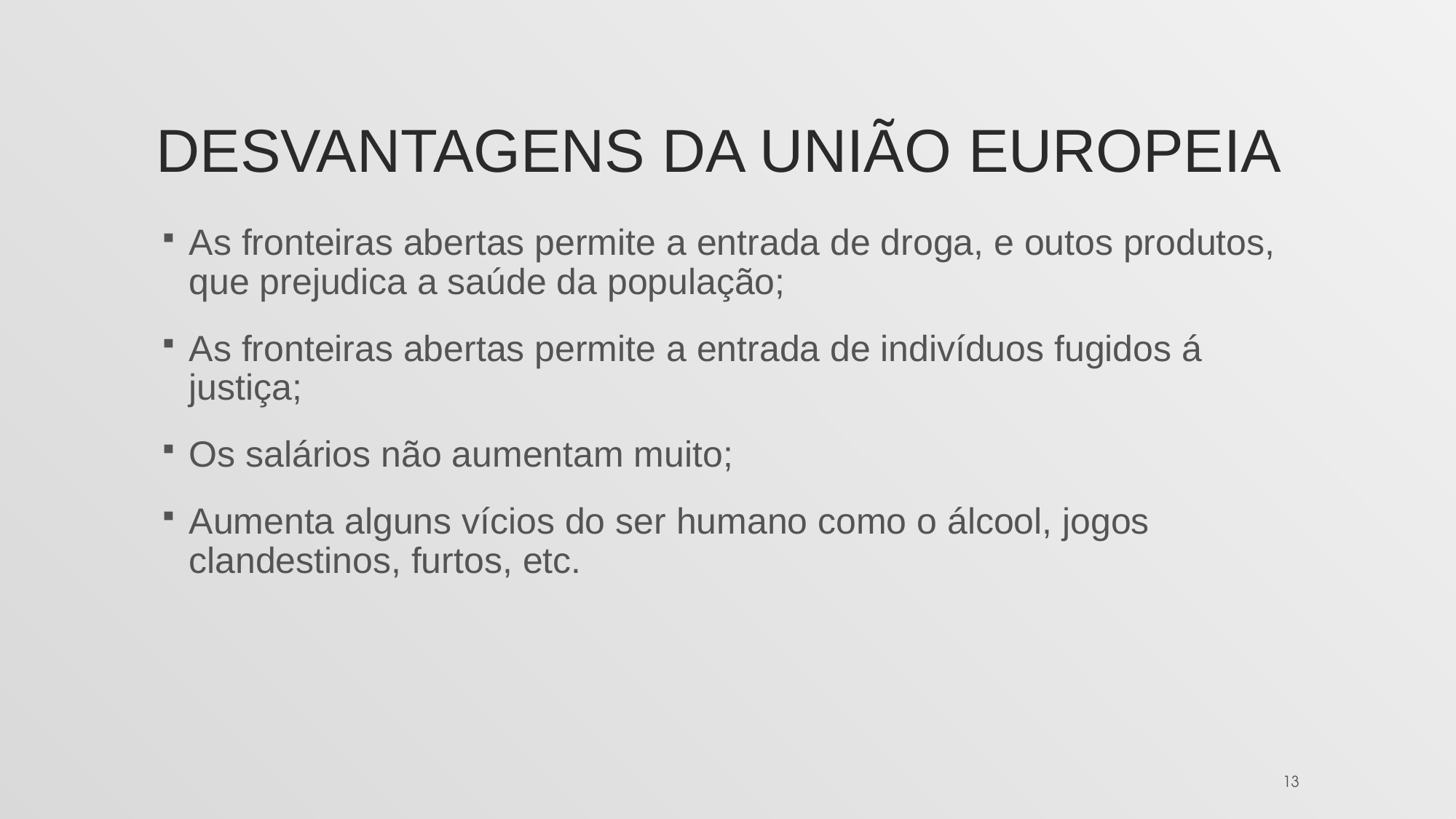

# Desvantagens da união europeia
As fronteiras abertas permite a entrada de droga, e outos produtos, que prejudica a saúde da população;
As fronteiras abertas permite a entrada de indivíduos fugidos á justiça;
Os salários não aumentam muito;
Aumenta alguns vícios do ser humano como o álcool, jogos clandestinos, furtos, etc.
13